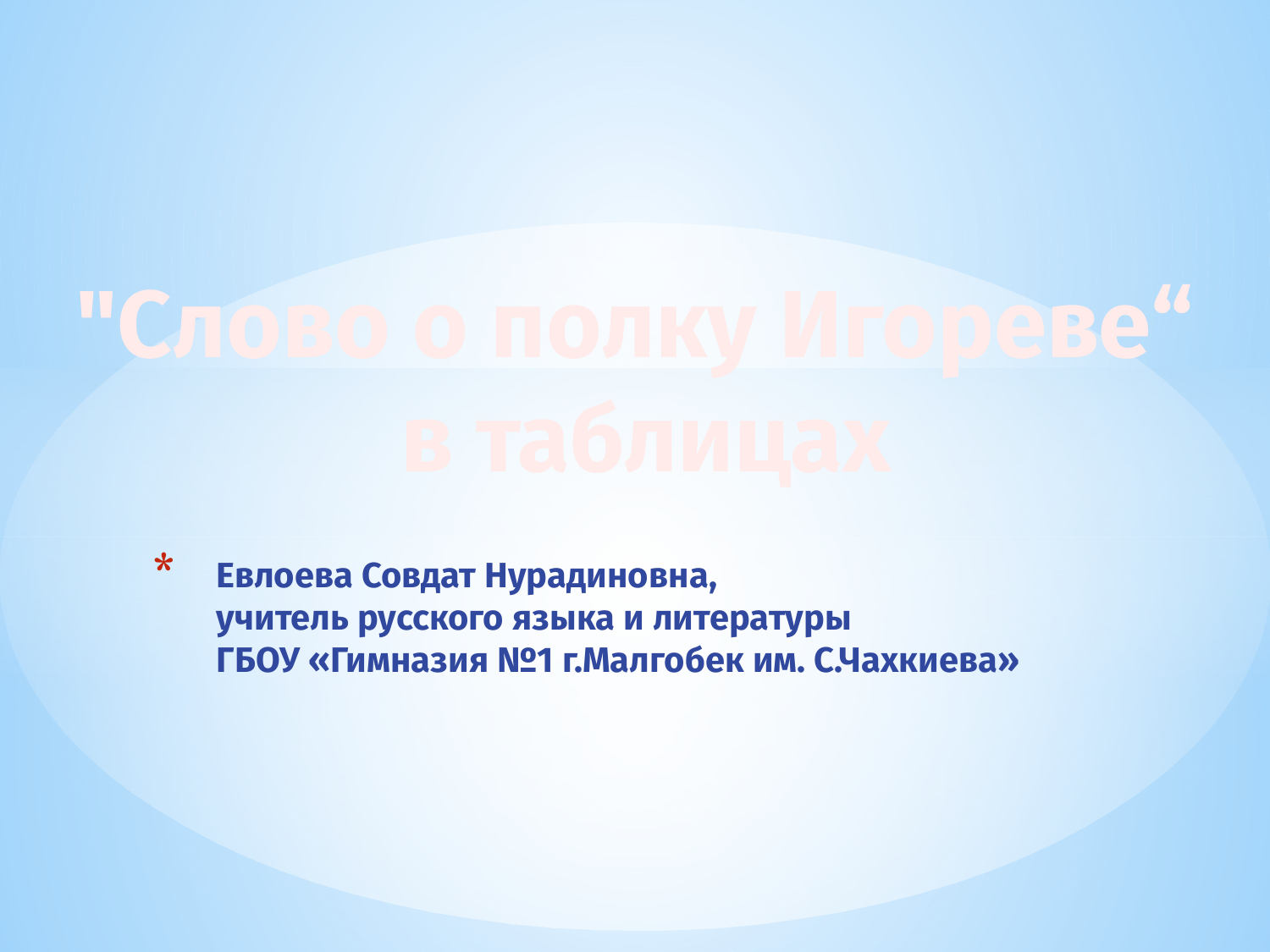

"Слово о полку Игореве“
 в таблицах
# Евлоева Совдат Нурадиновна, учитель русского языка и литературы ГБОУ «Гимназия №1 г.Малгобек им. С.Чахкиева»